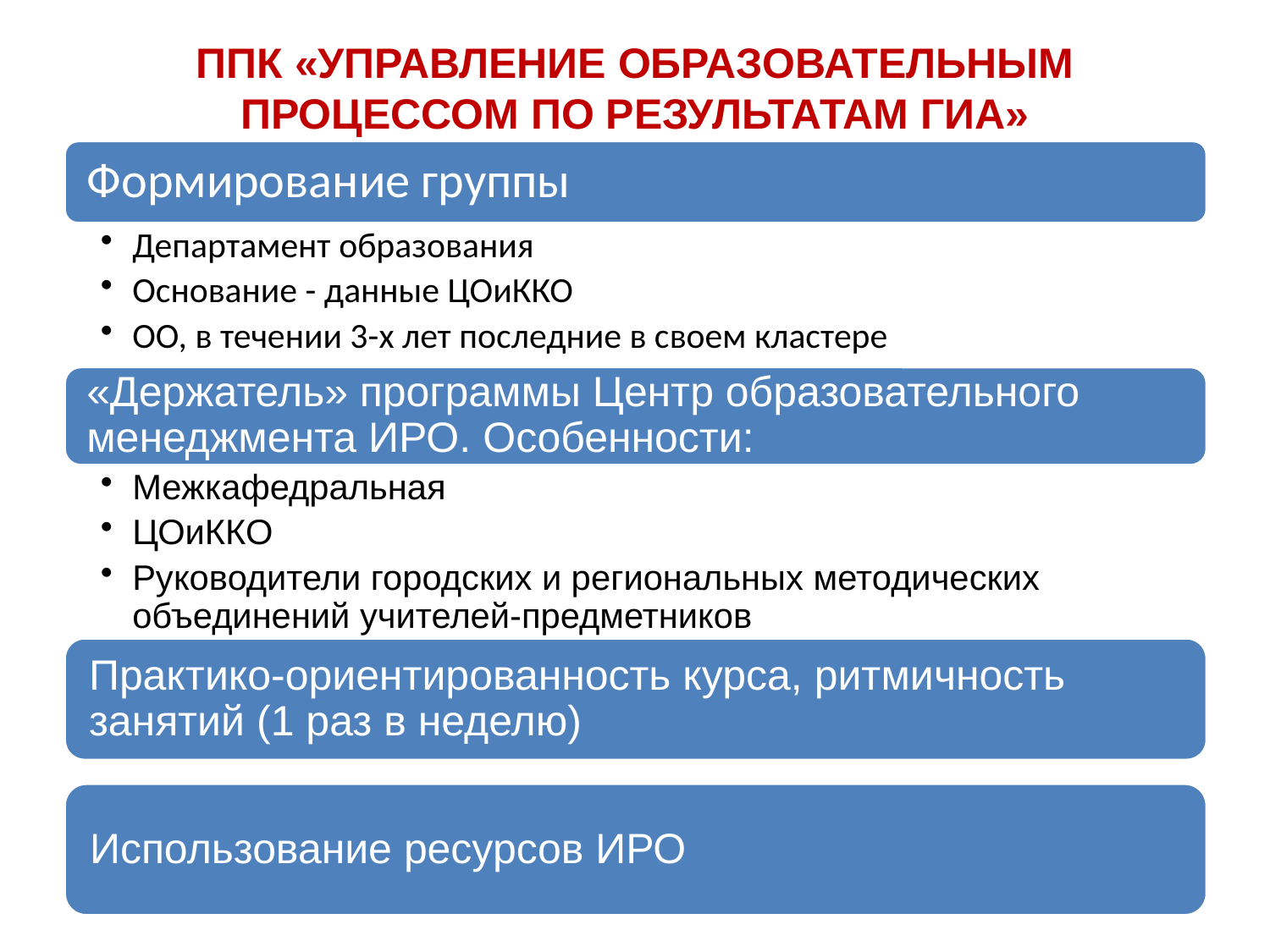

# ППК «УПРАВЛЕНИЕ ОБРАЗОВАТЕЛЬНЫМ ПРОЦЕССОМ ПО РЕЗУЛЬТАТАМ ГИА»
Формирование группы
Департамент образования
Основание - данные ЦОиККО
ОО, в течении 3-х лет последние в своем кластере
«Держатель» программы Центр образовательного менеджмента ИРО. Особенности:
Межкафедральная
ЦОиККО
Руководители городских и региональных методических объединений учителей-предметников
Практико-ориентированность курса, ритмичность занятий (1 раз в неделю)
Использование ресурсов ИРО